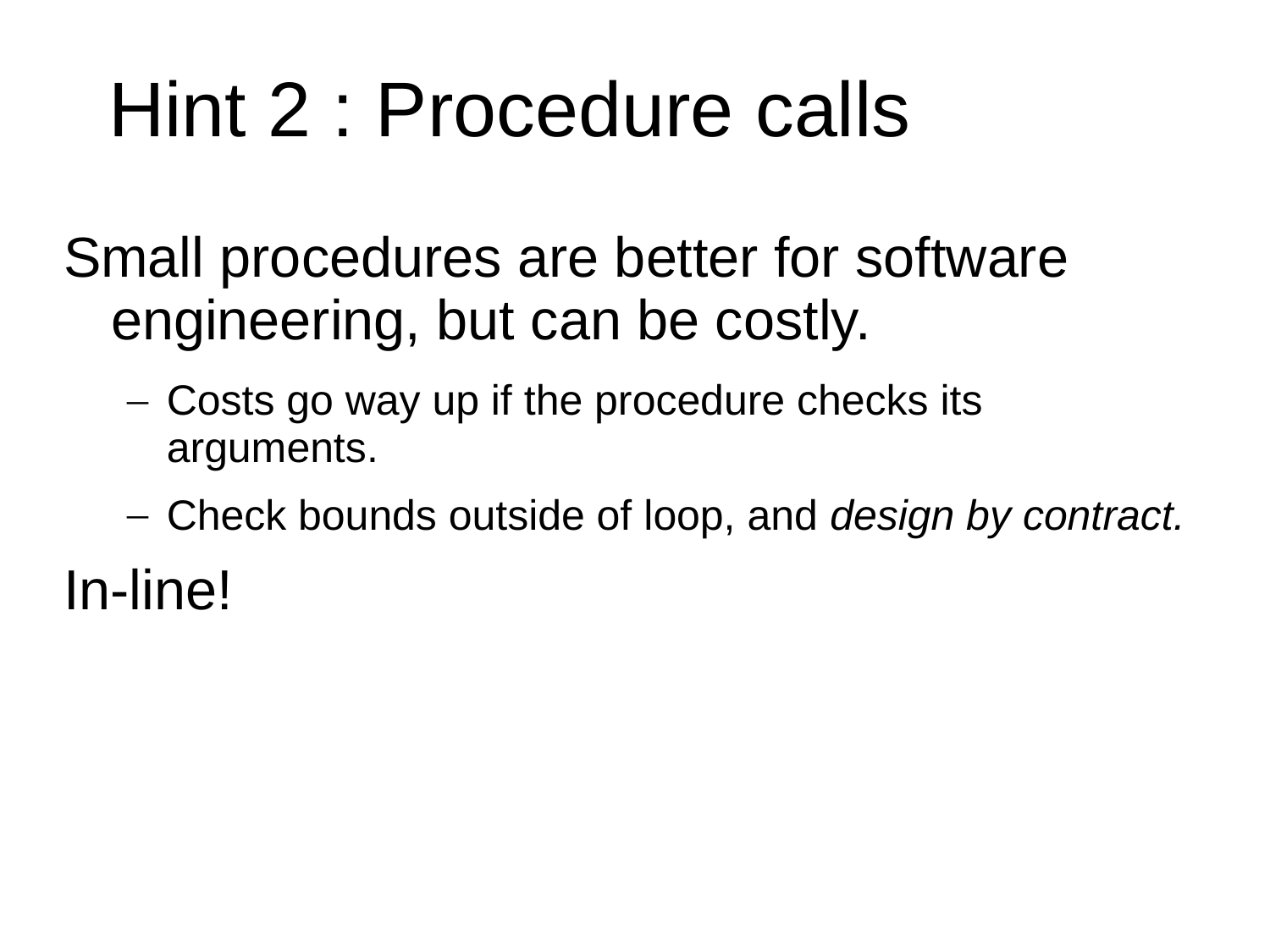

# Hint 2 : Procedure calls
Small procedures are better for software engineering, but can be costly.
Costs go way up if the procedure checks its arguments.
Check bounds outside of loop, and design by contract.
In-line!